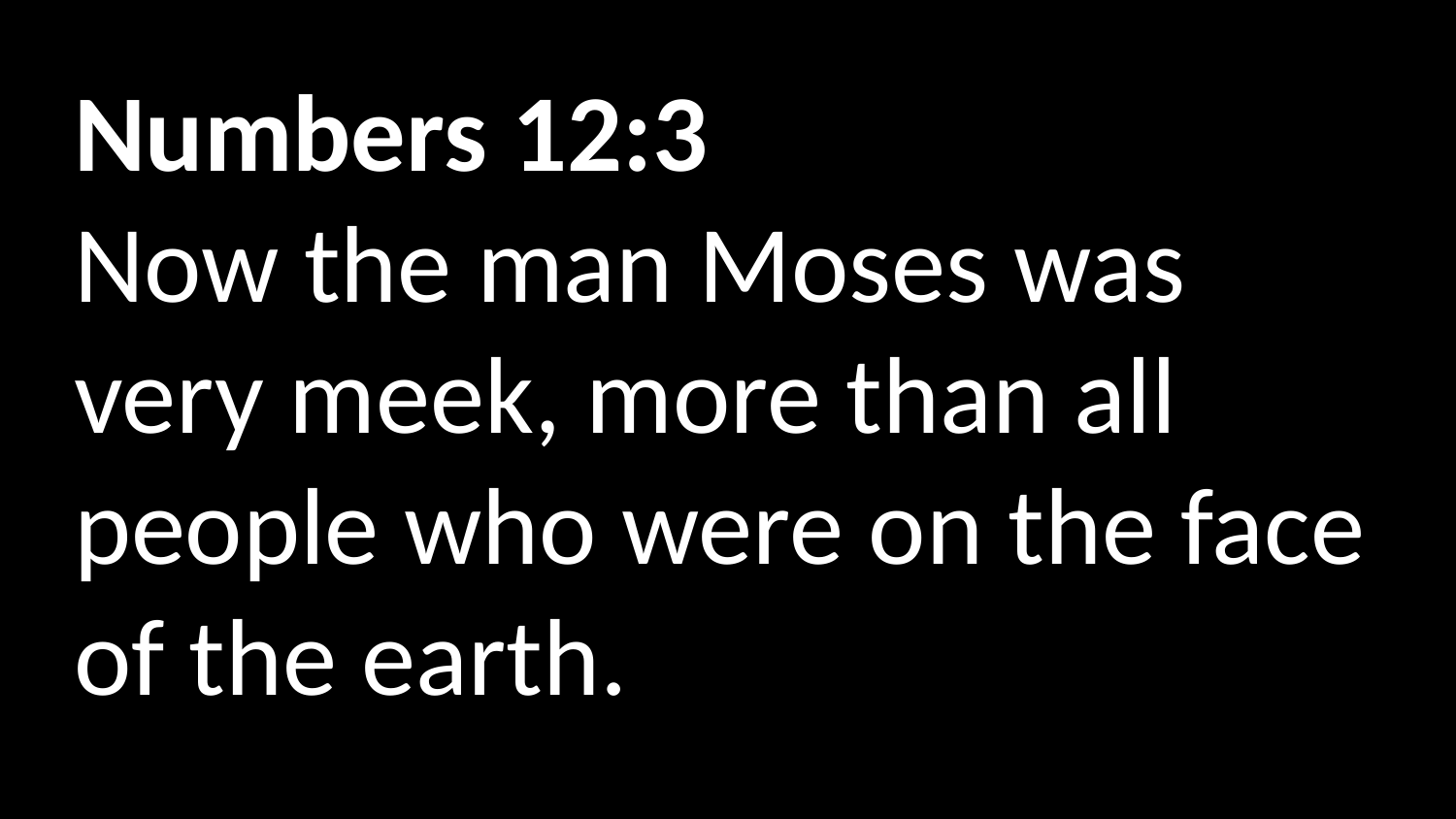

Numbers 12:3
Now the man Moses was very meek, more than all people who were on the face of the earth.